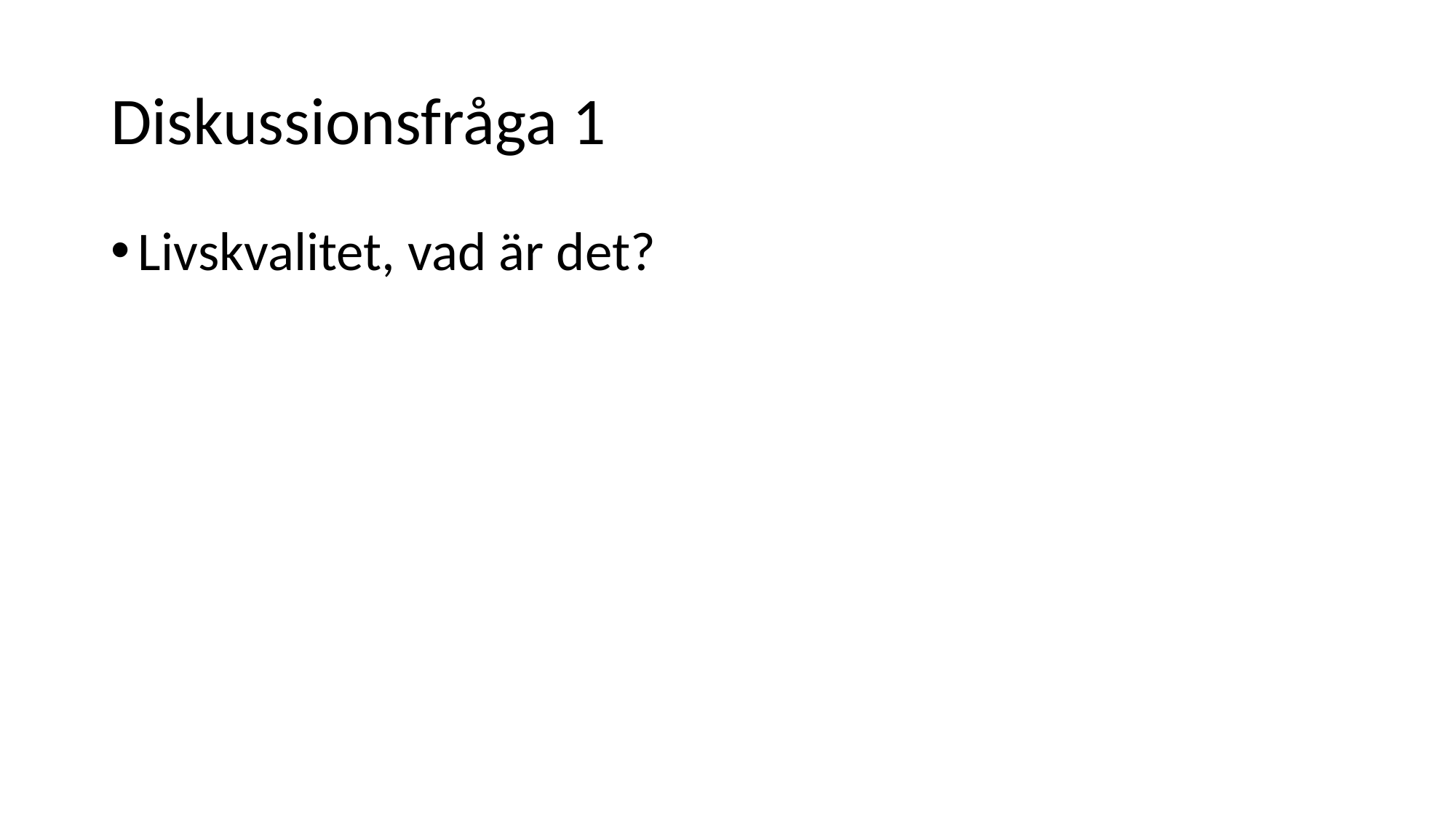

# Diskussionsfråga 1
Livskvalitet, vad är det?